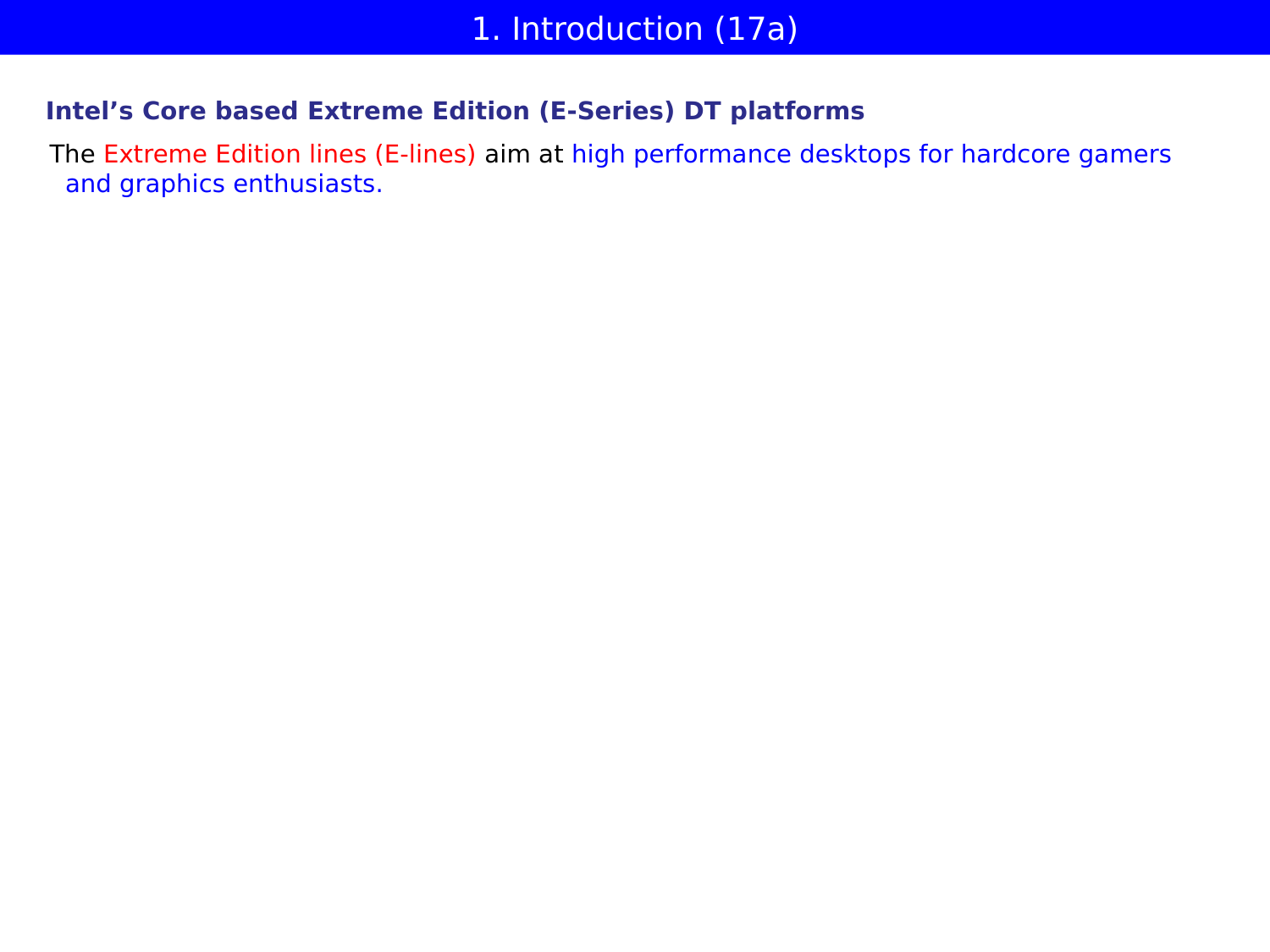

# 1. Introduction (17a)
Intel’s Core based Extreme Edition (E-Series) DT platforms
The Extreme Edition lines (E-lines) aim at high performance desktops for hardcore gamers
  and graphics enthusiasts.